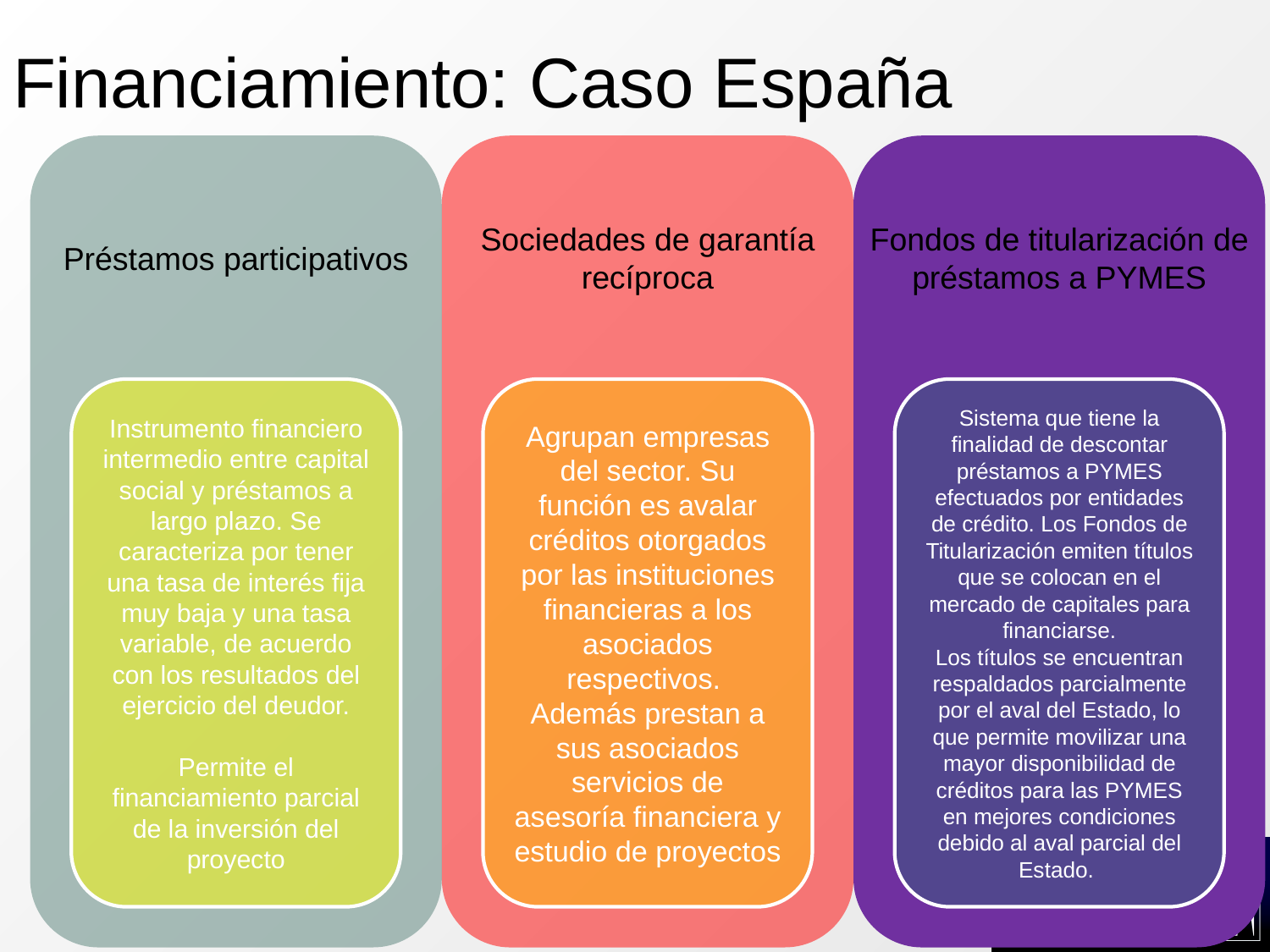

# Financiamiento: Caso España
Sociedades de garantía recíproca
Préstamos participativos
Fondos de titularización de préstamos a PYMES
Instrumento financiero intermedio entre capital social y préstamos a largo plazo. Se caracteriza por tener una tasa de interés fija muy baja y una tasa variable, de acuerdo con los resultados del ejercicio del deudor.
Permite el financiamiento parcial de la inversión del proyecto
Agrupan empresas del sector. Su función es avalar créditos otorgados por las instituciones financieras a los asociados respectivos.
Además prestan a sus asociados servicios de asesoría financiera y estudio de proyectos
Sistema que tiene la finalidad de descontar préstamos a PYMES efectuados por entidades de crédito. Los Fondos de Titularización emiten títulos que se colocan en el mercado de capitales para financiarse.
Los títulos se encuentran respaldados parcialmente por el aval del Estado, lo que permite movilizar una mayor disponibilidad de créditos para las PYMES en mejores condiciones debido al aval parcial del Estado.